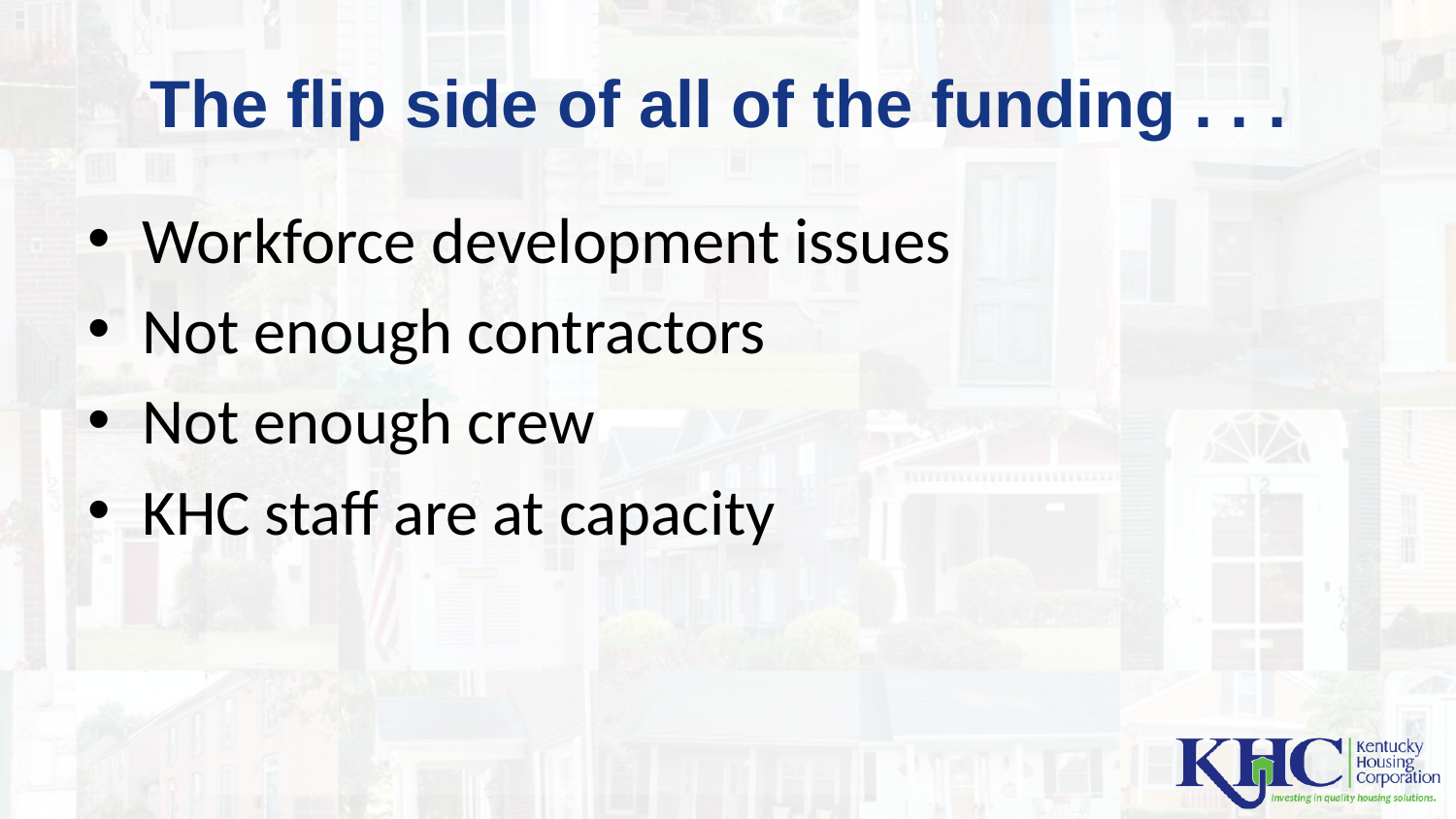

# The flip side of all of the funding . . .
Workforce development issues
Not enough contractors
Not enough crew
KHC staff are at capacity